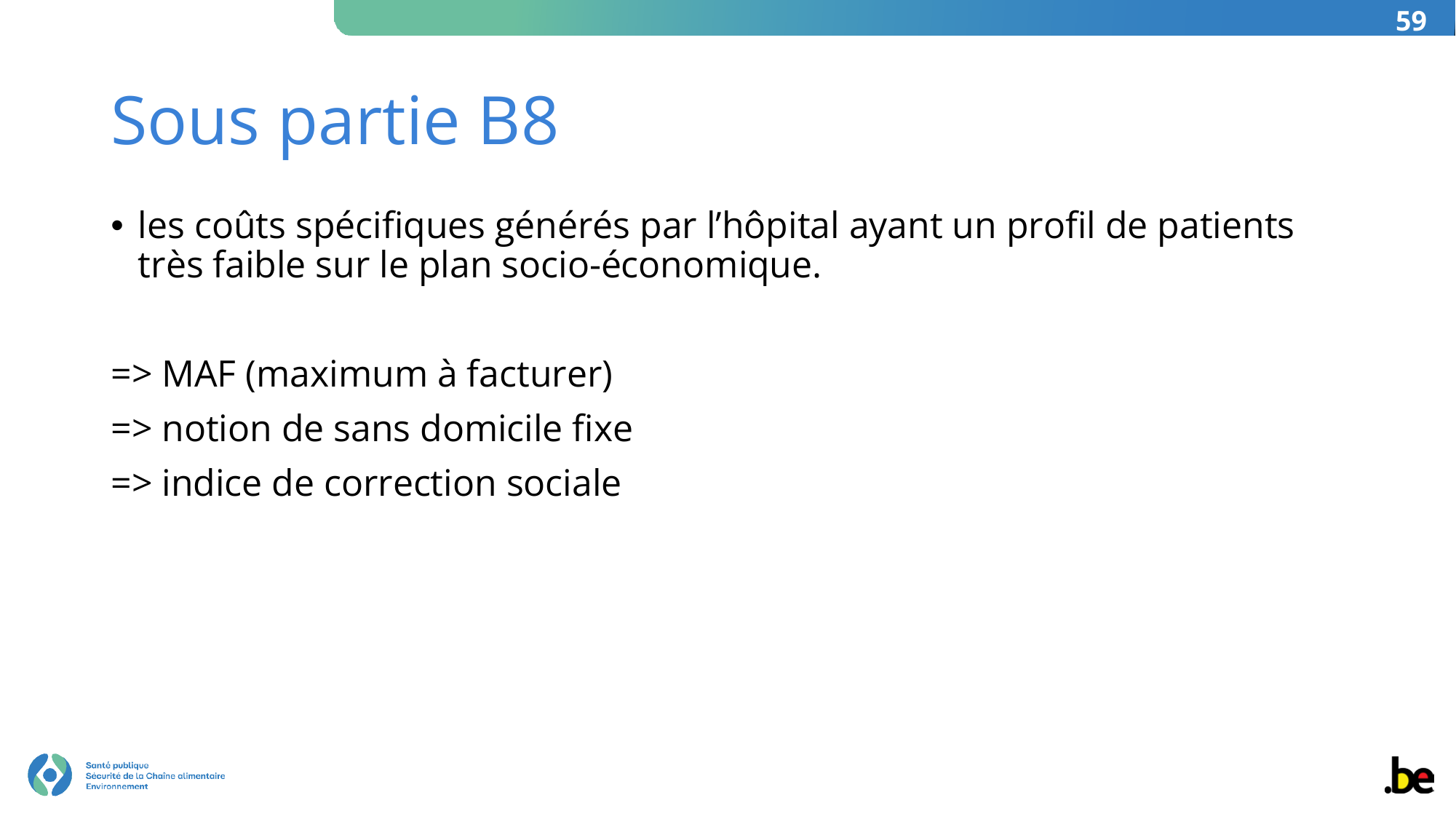

59
# Sous partie B8
les coûts spécifiques générés par l’hôpital ayant un profil de patients très faible sur le plan socio-économique.

=> MAF (maximum à facturer)
=> notion de sans domicile fixe
=> indice de correction sociale